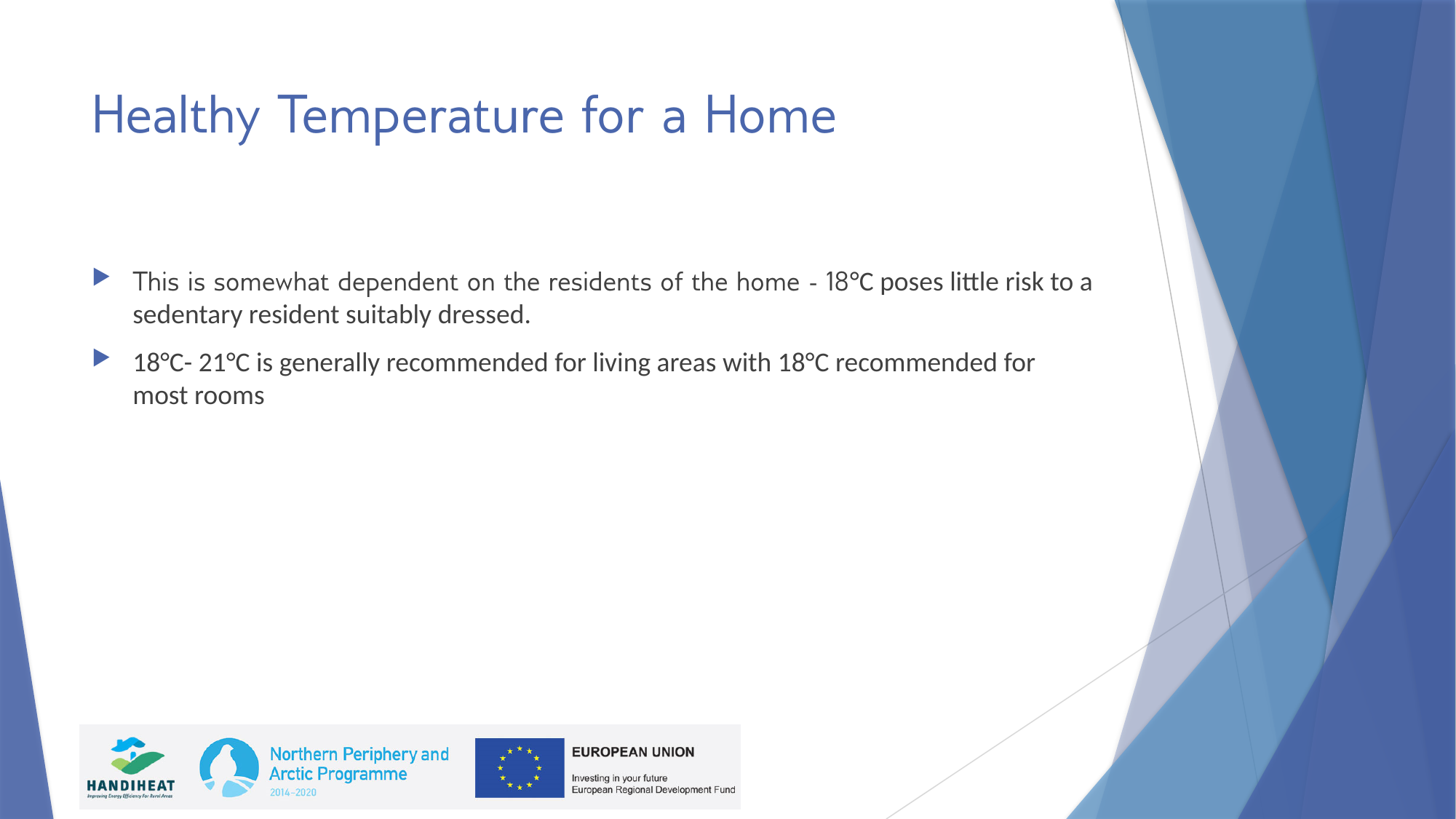

# Healthy Temperature for a Home
This is somewhat dependent on the residents of the home - 18°C poses little risk to a sedentary resident suitably dressed.
18°C- 21°C is generally recommended for living areas with 18°C recommended for most rooms